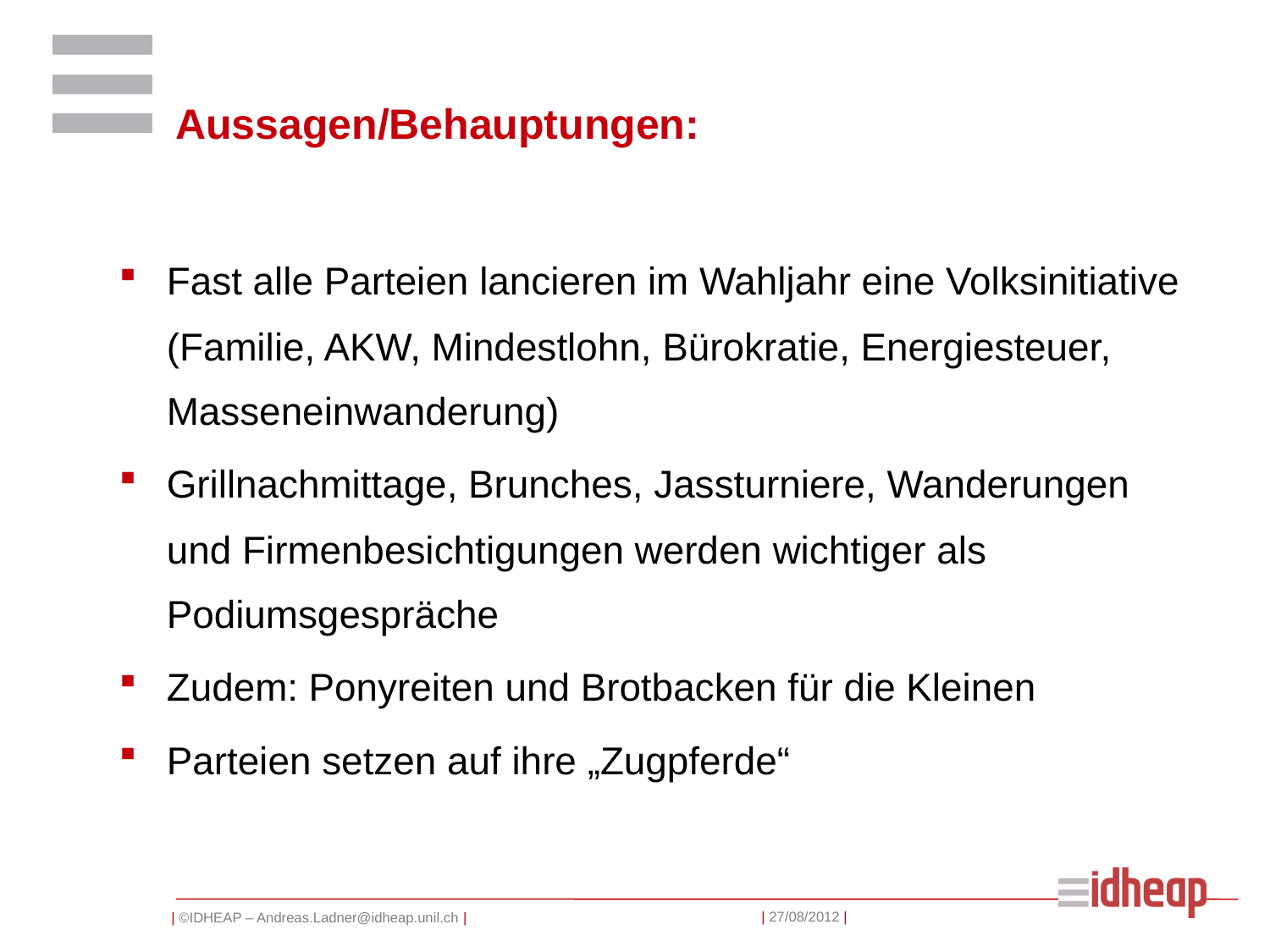

# Aussagen/Behauptungen:
Fast alle Parteien lancieren im Wahljahr eine Volksinitiative (Familie, AKW, Mindestlohn, Bürokratie, Energiesteuer, Masseneinwanderung)
Grillnachmittage, Brunches, Jassturniere, Wanderungen und Firmenbesichtigungen werden wichtiger als Podiumsgespräche
Zudem: Ponyreiten und Brotbacken für die Kleinen
Parteien setzen auf ihre „Zugpferde“